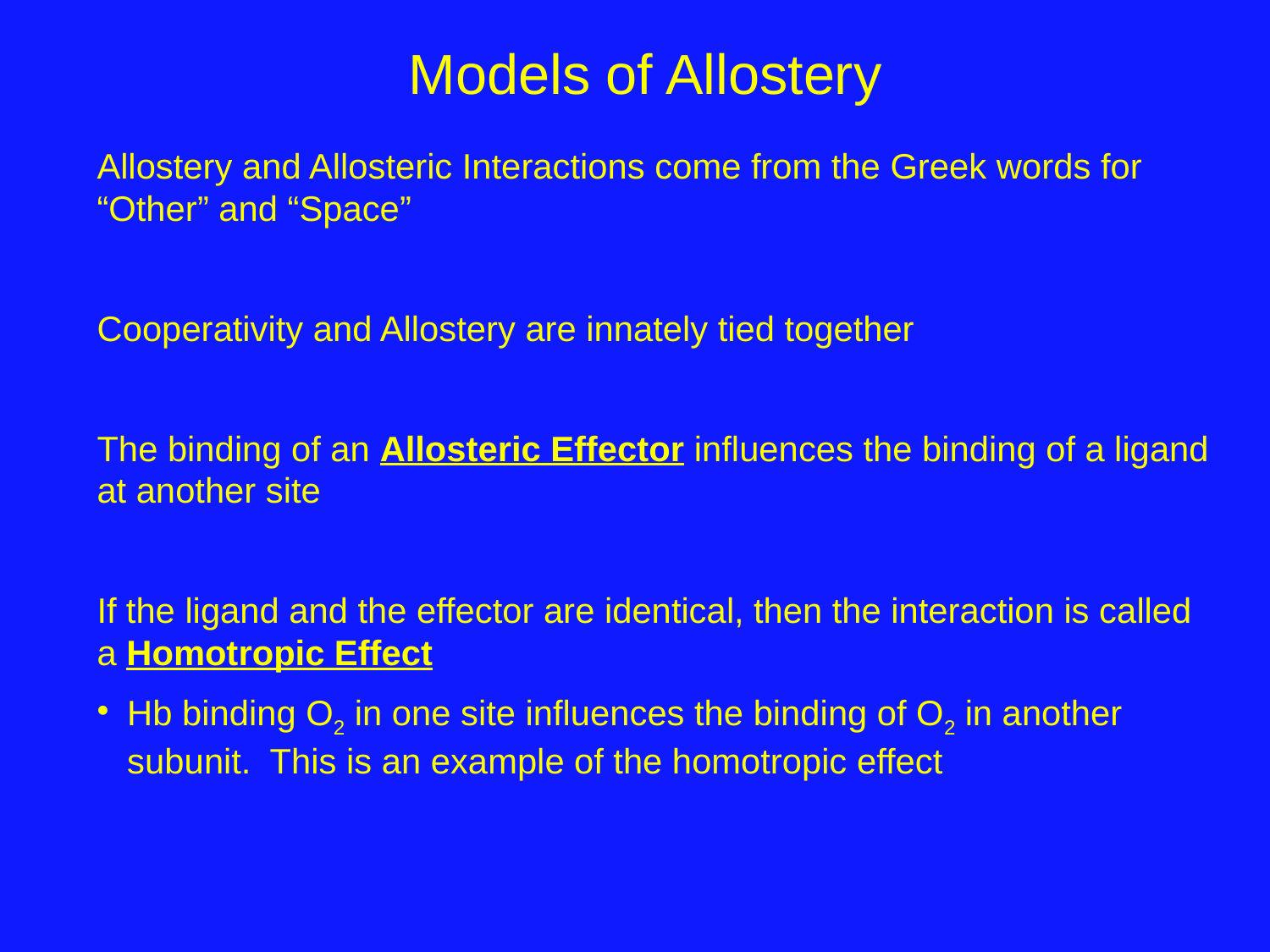

Models of Allostery
Allostery and Allosteric Interactions come from the Greek words for “Other” and “Space”

Cooperativity and Allostery are innately tied together

The binding of an Allosteric Effector influences the binding of a ligand at another site

If the ligand and the effector are identical, then the interaction is called a Homotropic Effect
Hb binding O2 in one site influences the binding of O2 in another subunit.  This is an example of the homotropic effect